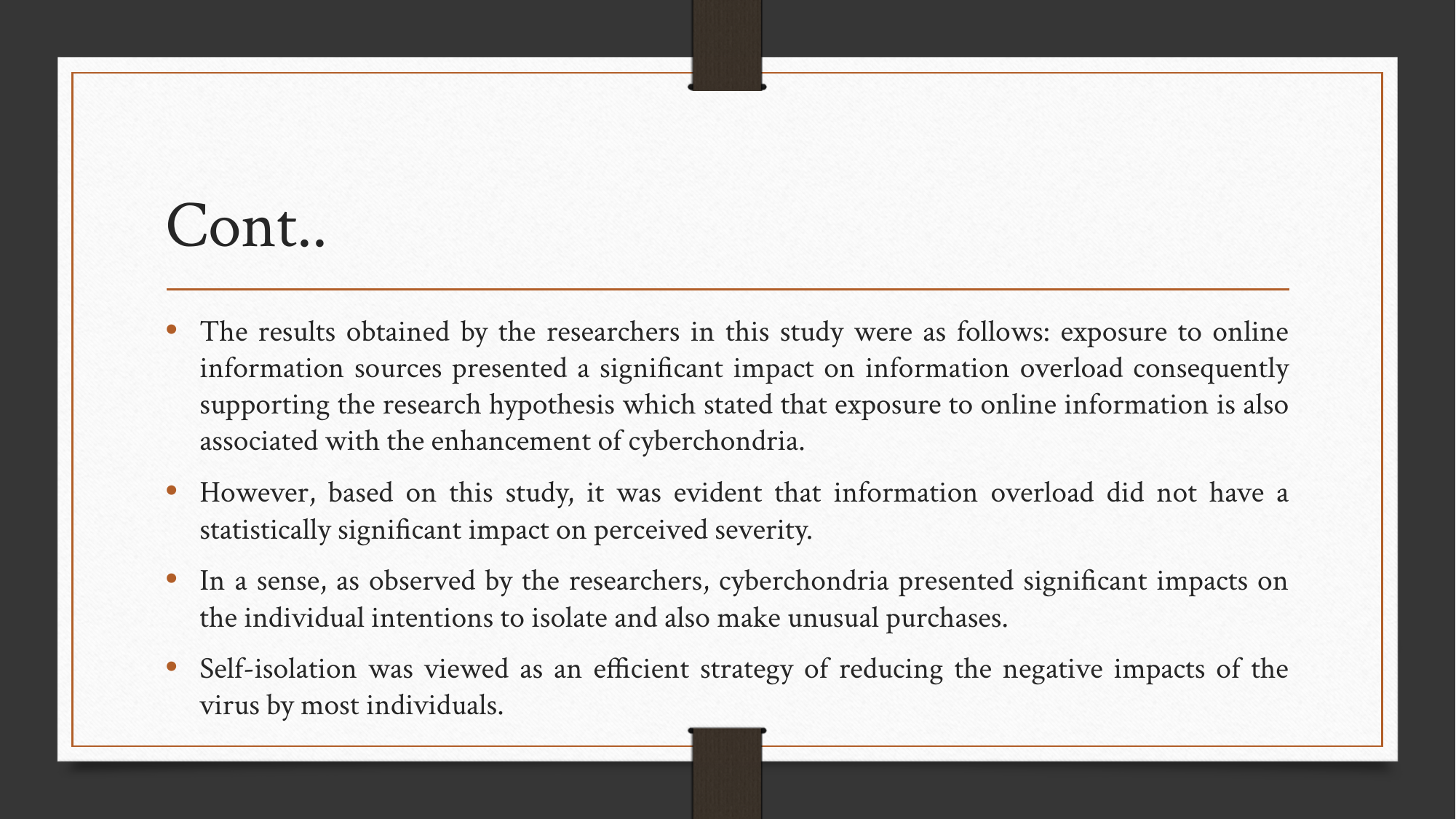

# Cont..
The results obtained by the researchers in this study were as follows: exposure to online information sources presented a significant impact on information overload consequently supporting the research hypothesis which stated that exposure to online information is also associated with the enhancement of cyberchondria.
However, based on this study, it was evident that information overload did not have a statistically significant impact on perceived severity.
In a sense, as observed by the researchers, cyberchondria presented significant impacts on the individual intentions to isolate and also make unusual purchases.
Self-isolation was viewed as an efficient strategy of reducing the negative impacts of the virus by most individuals.